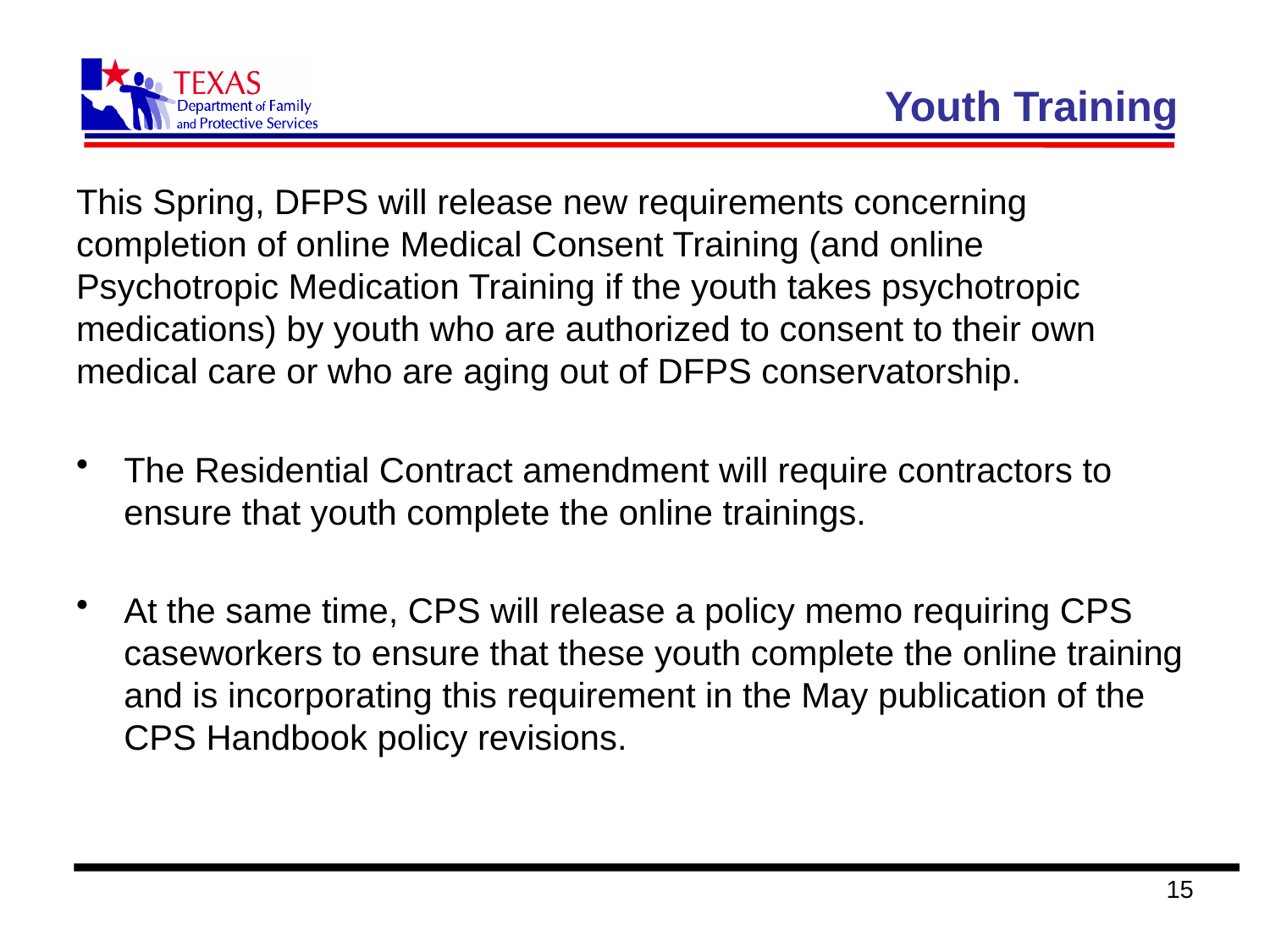

# Youth Training
This Spring, DFPS will release new requirements concerning completion of online Medical Consent Training (and online Psychotropic Medication Training if the youth takes psychotropic medications) by youth who are authorized to consent to their own medical care or who are aging out of DFPS conservatorship.

The Residential Contract amendment will require contractors to ensure that youth complete the online trainings.

At the same time, CPS will release a policy memo requiring CPS caseworkers to ensure that these youth complete the online training and is incorporating this requirement in the May publication of the CPS Handbook policy revisions.

15